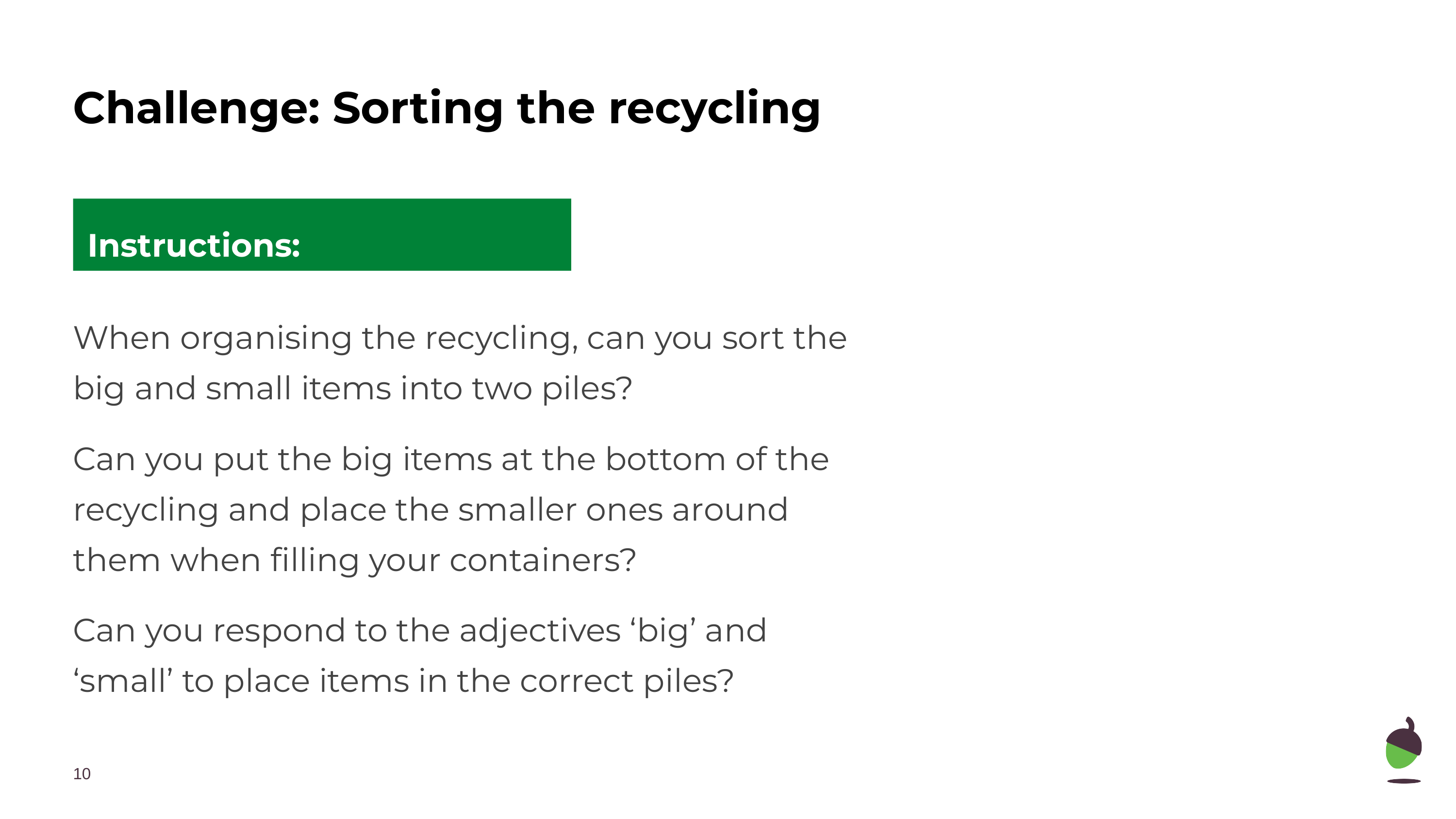

# Challenge: Sorting the recycling
Instructions:
When organising the recycling, can you sort the big and small items into two piles?
Can you put the big items at the bottom of the recycling and place the smaller ones around them when filling your containers?
Can you respond to the adjectives ‘big’ and ‘small’ to place items in the correct piles?
10